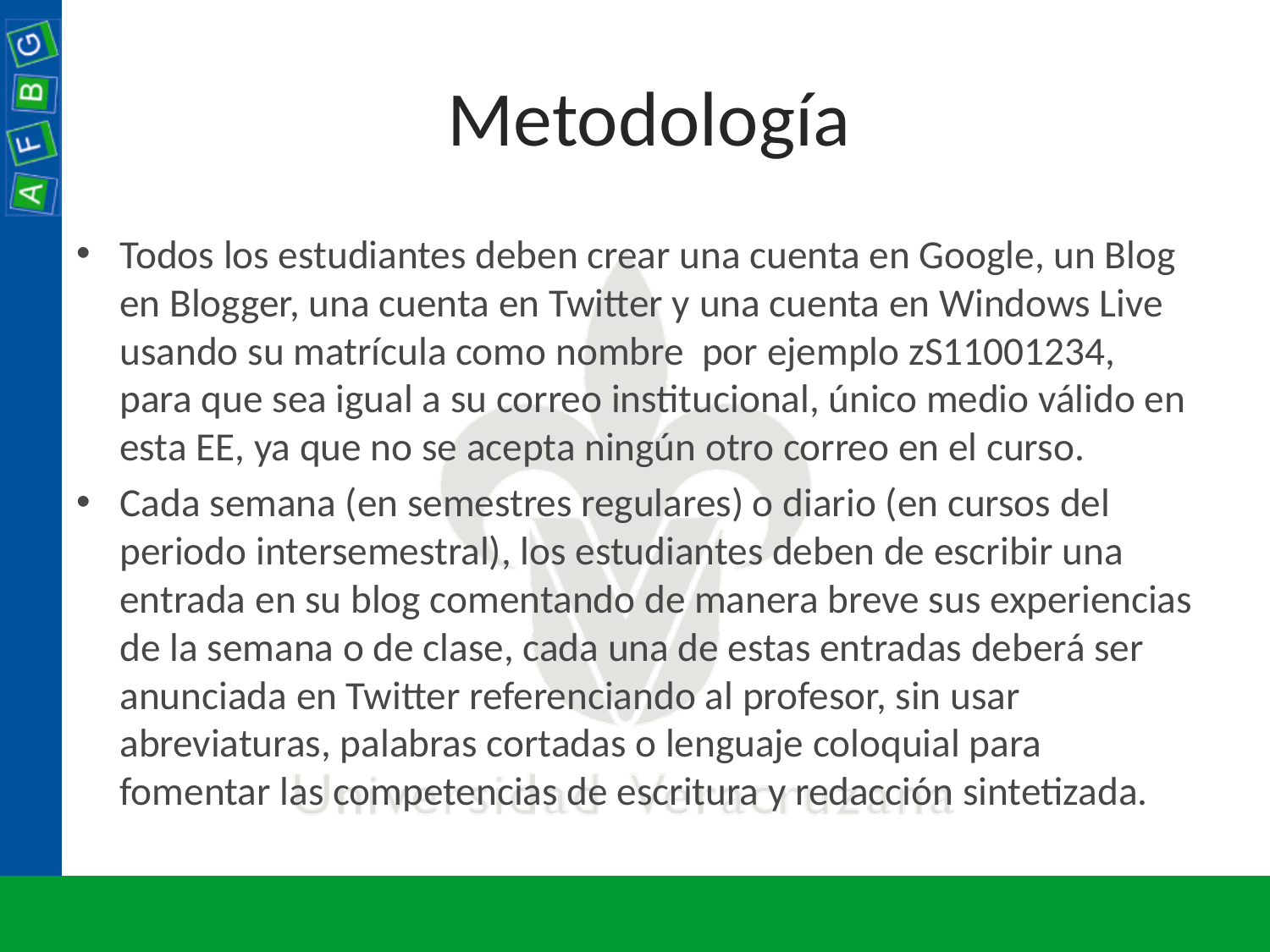

# Metodología
Todos los estudiantes deben crear una cuenta en Google, un Blog en Blogger, una cuenta en Twitter y una cuenta en Windows Live usando su matrícula como nombre  por ejemplo zS11001234, para que sea igual a su correo institucional, único medio válido en esta EE, ya que no se acepta ningún otro correo en el curso.
Cada semana (en semestres regulares) o diario (en cursos del periodo intersemestral), los estudiantes deben de escribir una entrada en su blog comentando de manera breve sus experiencias de la semana o de clase, cada una de estas entradas deberá ser anunciada en Twitter referenciando al profesor, sin usar abreviaturas, palabras cortadas o lenguaje coloquial para fomentar las competencias de escritura y redacción sintetizada.